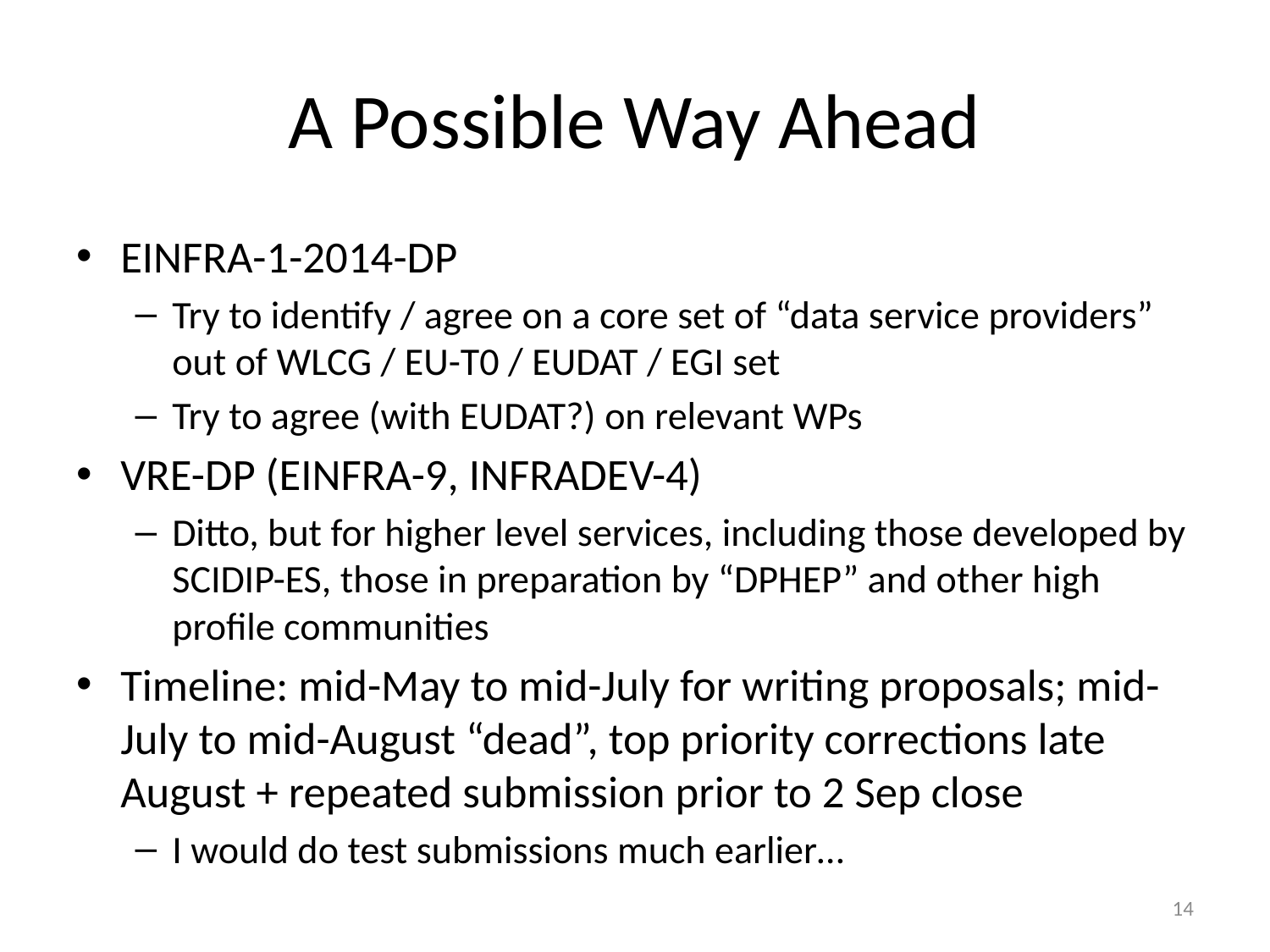

# A Possible Way Ahead
EINFRA-1-2014-DP
Try to identify / agree on a core set of “data service providers” out of WLCG / EU-T0 / EUDAT / EGI set
Try to agree (with EUDAT?) on relevant WPs
VRE-DP (EINFRA-9, INFRADEV-4)
Ditto, but for higher level services, including those developed by SCIDIP-ES, those in preparation by “DPHEP” and other high profile communities
Timeline: mid-May to mid-July for writing proposals; mid-July to mid-August “dead”, top priority corrections late August + repeated submission prior to 2 Sep close
I would do test submissions much earlier…
14